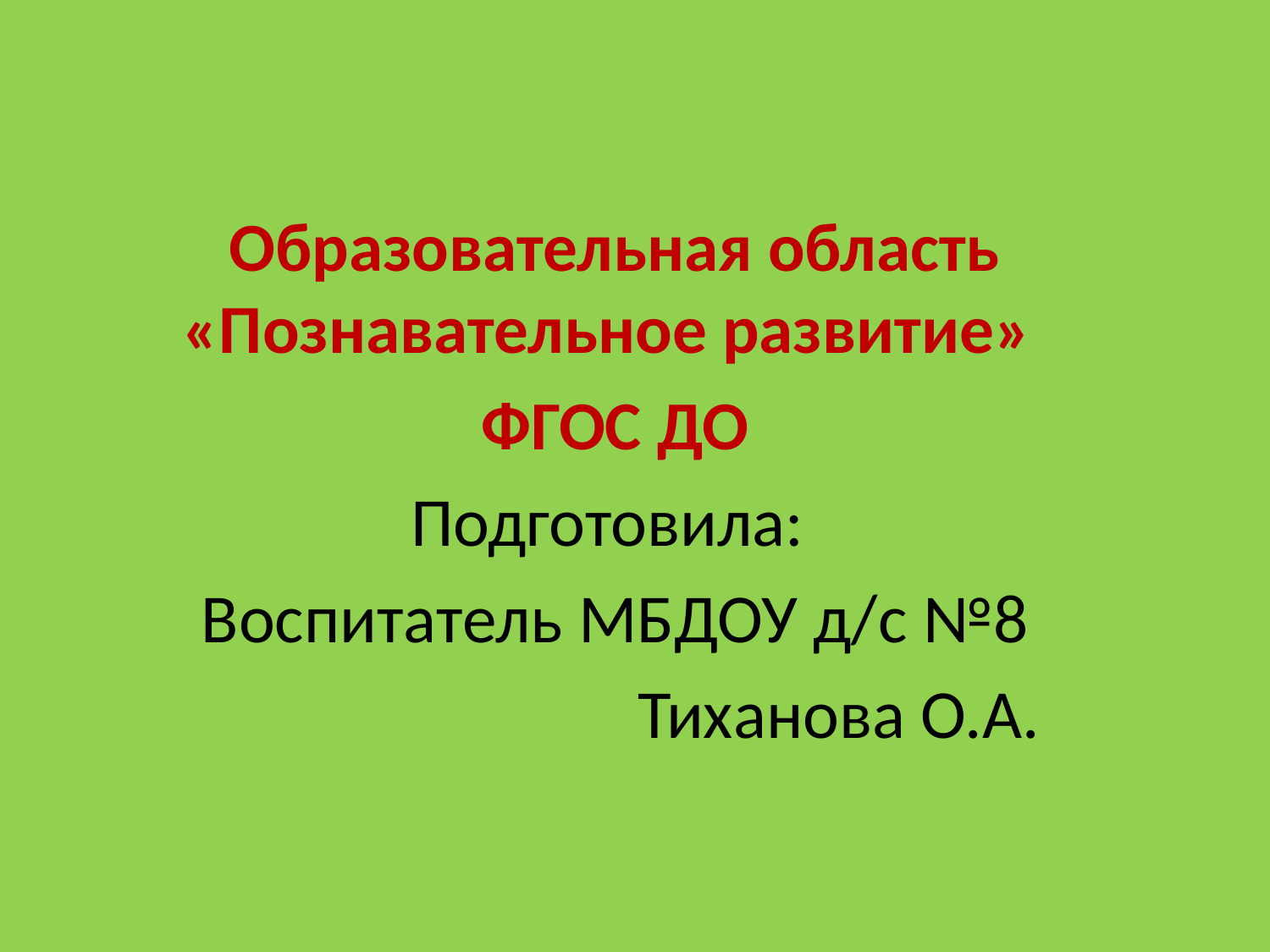

Образовательная область «Познавательное развитие»
ФГОС ДО
Подготовила:
Воспитатель МБДОУ д/с №8
                             Тиханова О.А.